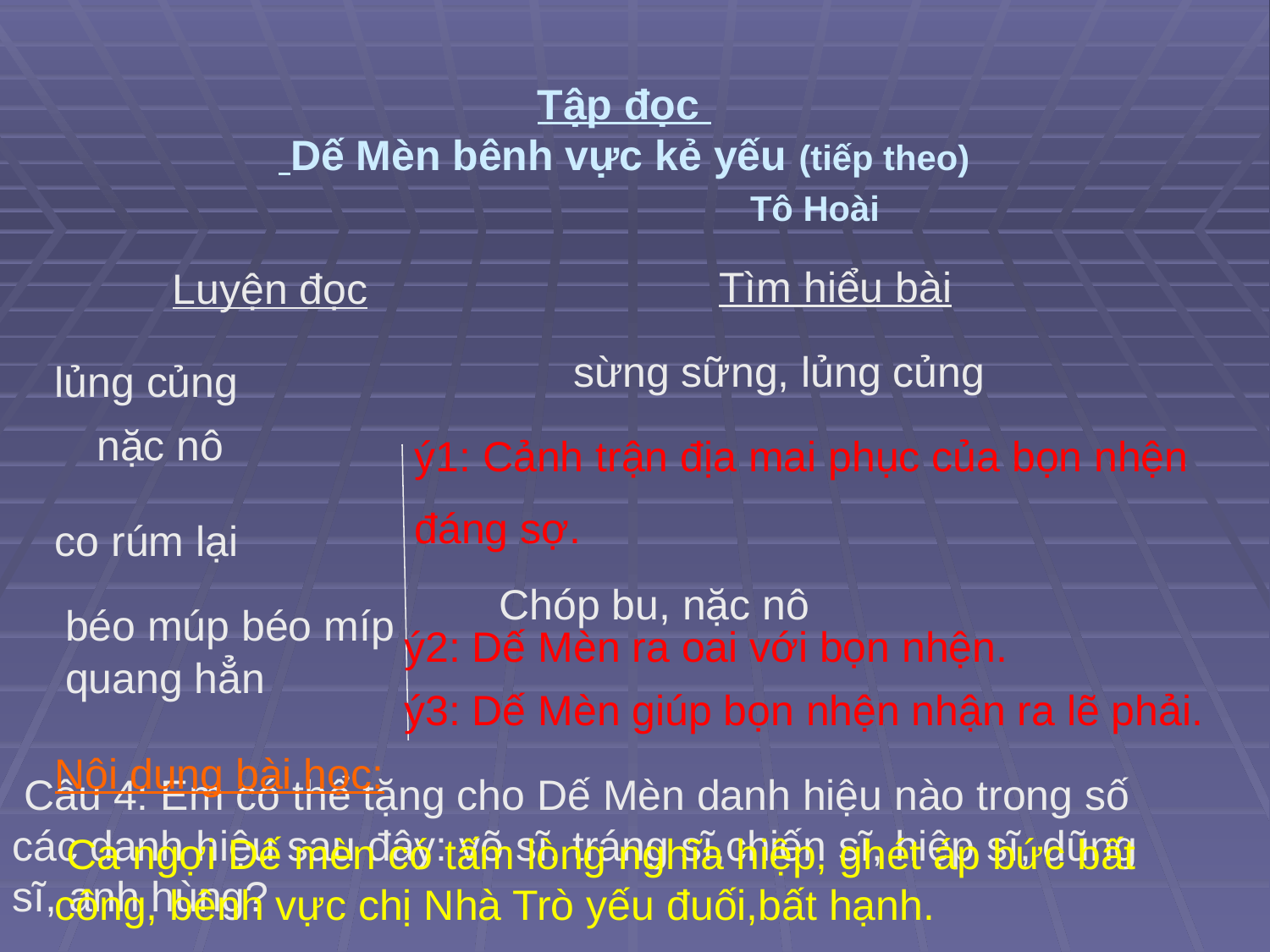

# Tập đọc Dế Mèn bênh vực kẻ yếu (tiếp theo) Tô Hoài
Tìm hiểu bài
Luyện đọc
sừng sững, lủng củng
lủng củng

nặc nô

ý1: Cảnh trận địa mai phục của bọn nhện
đáng sợ.

co rúm lại
Chóp bu, nặc nô
béo múp béo míp
ý2: Dế Mèn ra oai với bọn nhện.
quang hẳn
ý3: Dế Mèn giúp bọn nhện nhận ra lẽ phải.
Nội dung bài học:
 Câu 4: Em có thể tặng cho Dế Mèn danh hiệu nào trong số các danh hiệu sau đây: võ sĩ, tráng sĩ,chiến sĩ, hiệp sĩ, dũng sĩ, anh hùng?

 Ca ngợi Dế mèn có tấm lòng nghĩa hiệp, ghét áp bức bất công, bênh vực chị Nhà Trò yếu đuối,bất hạnh.